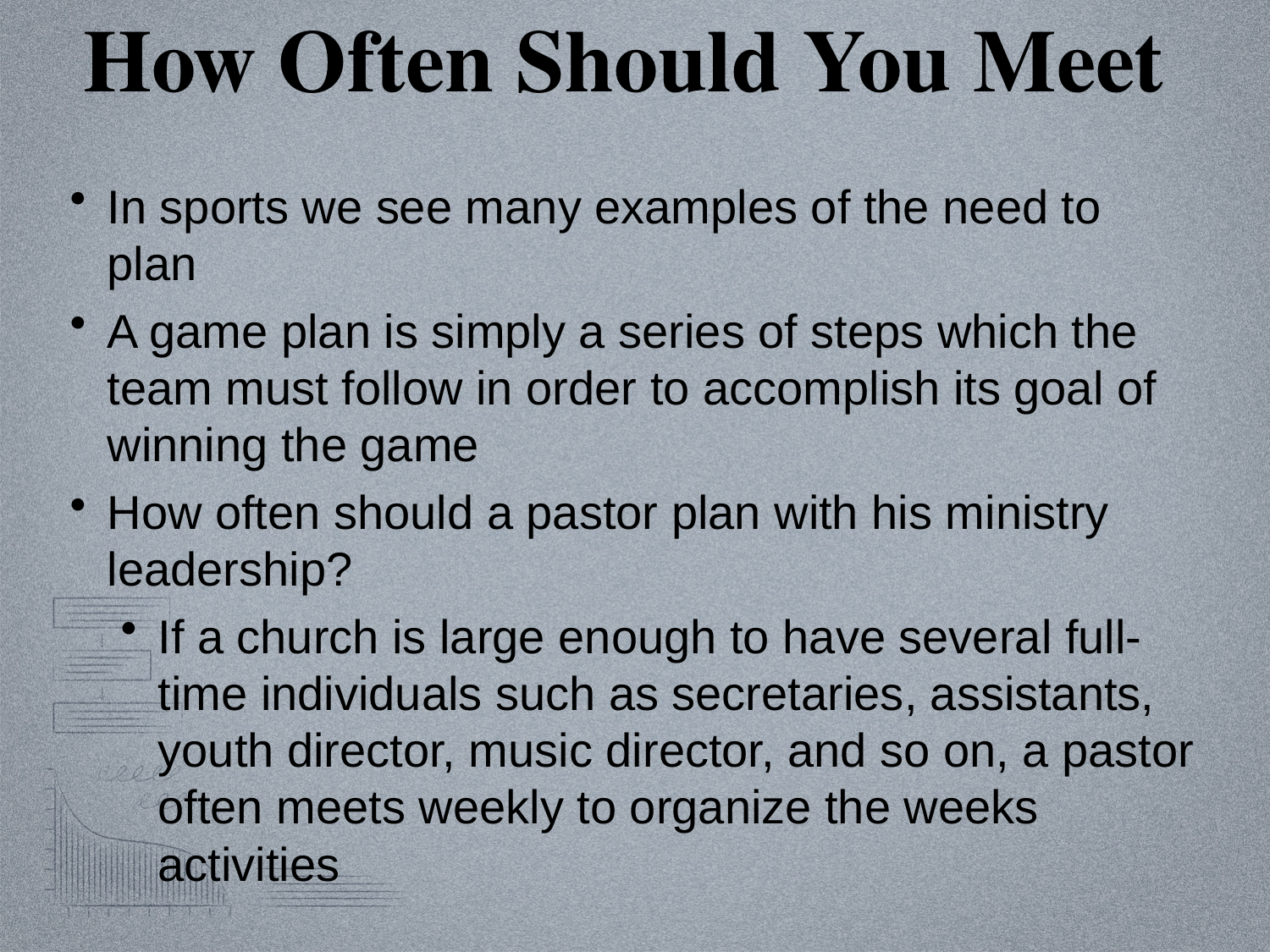

How Often Should You Meet
In sports we see many examples of the need to plan
A game plan is simply a series of steps which the team must follow in order to accomplish its goal of winning the game
How often should a pastor plan with his ministry leadership?
If a church is large enough to have several full-time individuals such as secretaries, assistants, youth director, music director, and so on, a pastor often meets weekly to organize the weeks activities